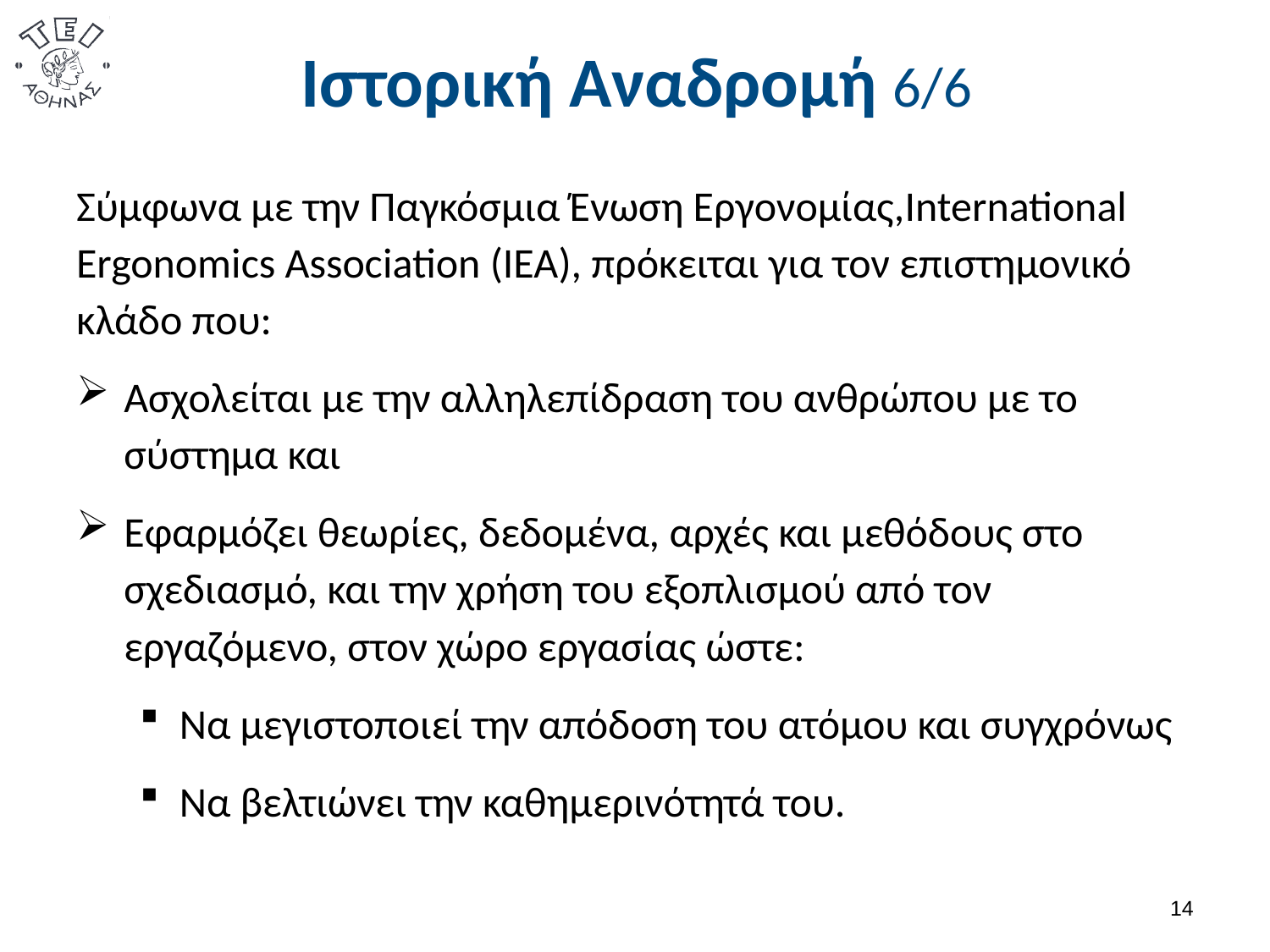

# Ιστορική Αναδρομή 6/6
Σύμφωνα με την Παγκόσμια Ένωση Εργονομίας,International Ergonomics Association (IEA), πρόκειται για τον επιστημονικό κλάδο που:
Ασχολείται με την αλληλεπίδραση του ανθρώπου με το σύστημα και
Εφαρμόζει θεωρίες, δεδομένα, αρχές και μεθόδους στο σχεδιασμό, και την χρήση του εξοπλισμού από τον εργαζόμενο, στον χώρο εργασίας ώστε:
Να μεγιστοποιεί την απόδοση του ατόμου και συγχρόνως
Να βελτιώνει την καθημερινότητά του.
14